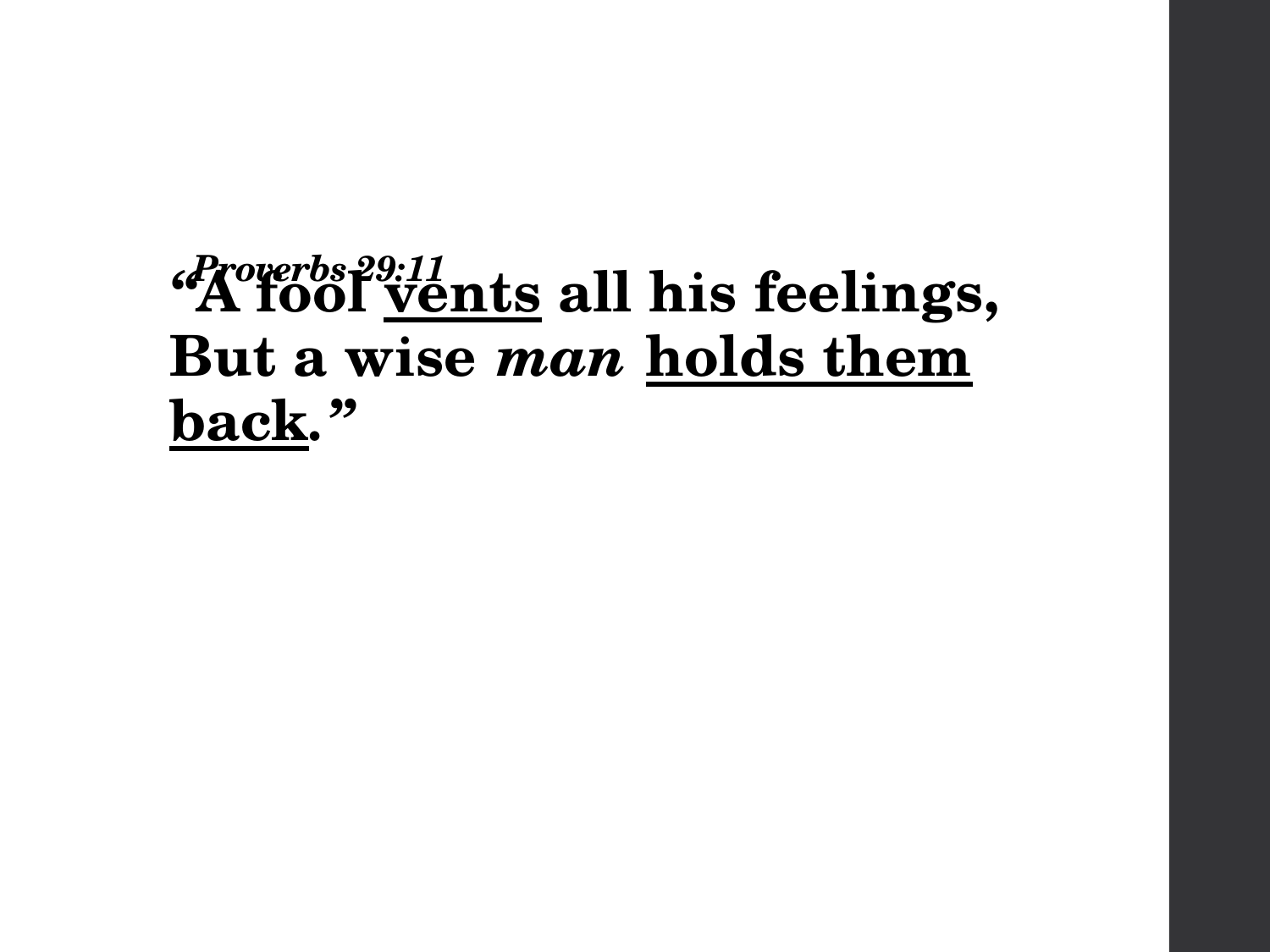

# Proverbs 29:11
“A fool vents all his feelings, But a wise man holds them back.”